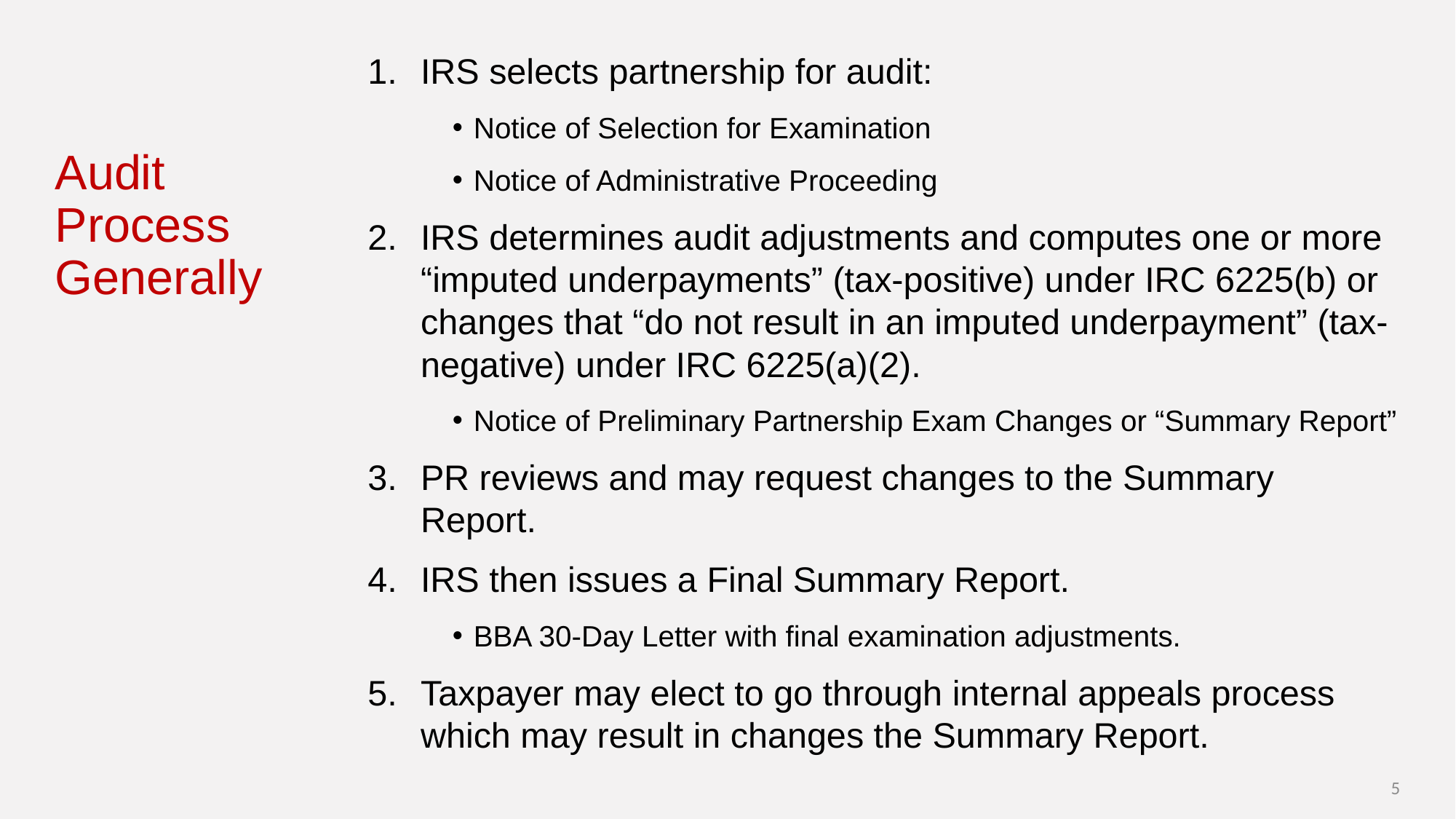

# Audit Process Generally
IRS selects partnership for audit:
Notice of Selection for Examination
Notice of Administrative Proceeding
IRS determines audit adjustments and computes one or more “imputed underpayments” (tax-positive) under IRC 6225(b) or changes that “do not result in an imputed underpayment” (tax-negative) under IRC 6225(a)(2).
Notice of Preliminary Partnership Exam Changes or “Summary Report”
PR reviews and may request changes to the Summary Report.
IRS then issues a Final Summary Report.
BBA 30-Day Letter with final examination adjustments.
Taxpayer may elect to go through internal appeals process which may result in changes the Summary Report.

5